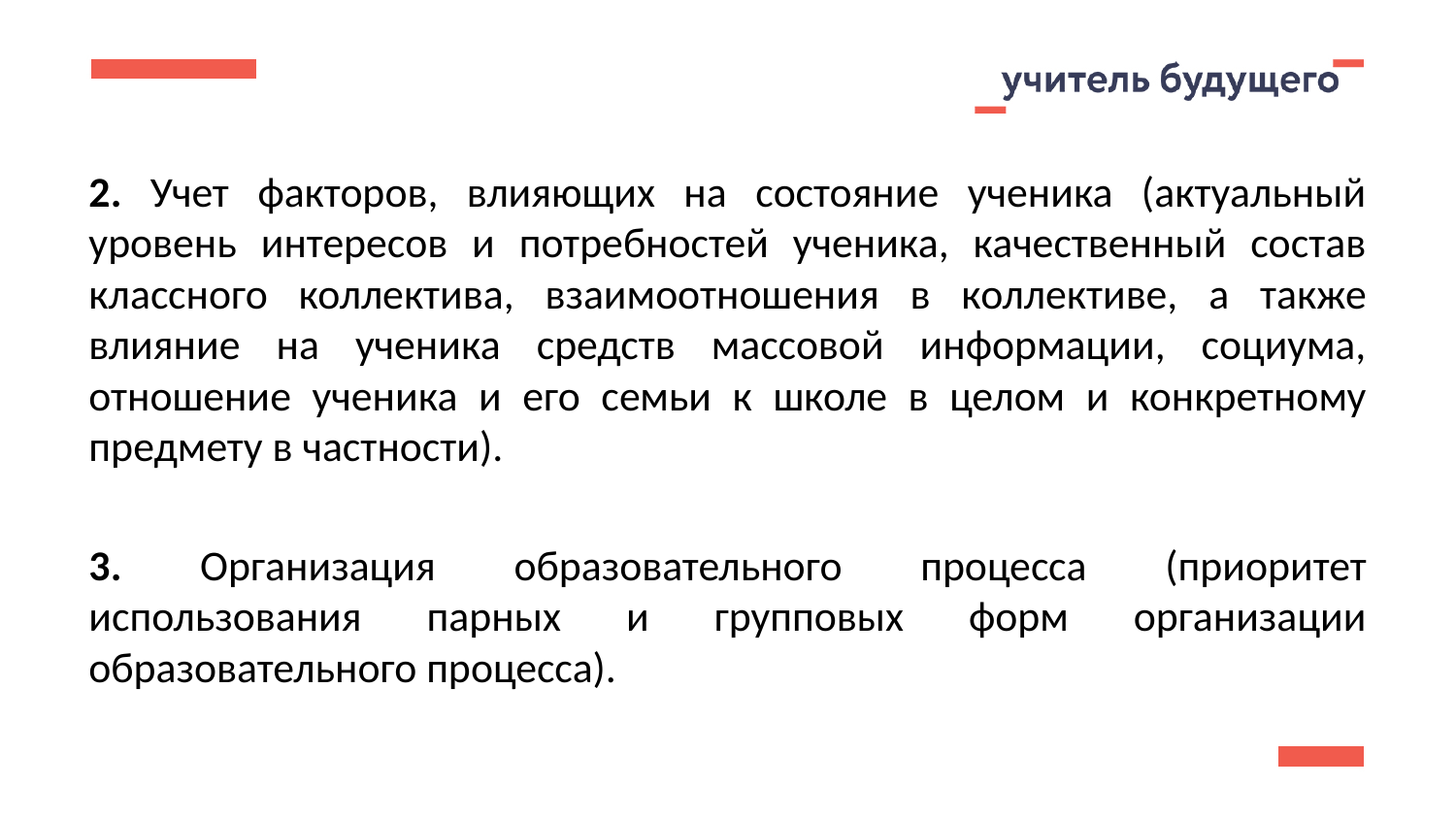

2. Учет факторов, влияющих на состояние ученика (актуальный уровень интересов и потребностей ученика, качественный состав классного коллектива, взаимоотношения в коллективе, а также влияние на ученика средств массовой информации, социума, отношение ученика и его семьи к школе в целом и конкретному предмету в частности).

3. Организация образовательного процесса (приоритет использования парных и групповых форм организации образовательного процесса).